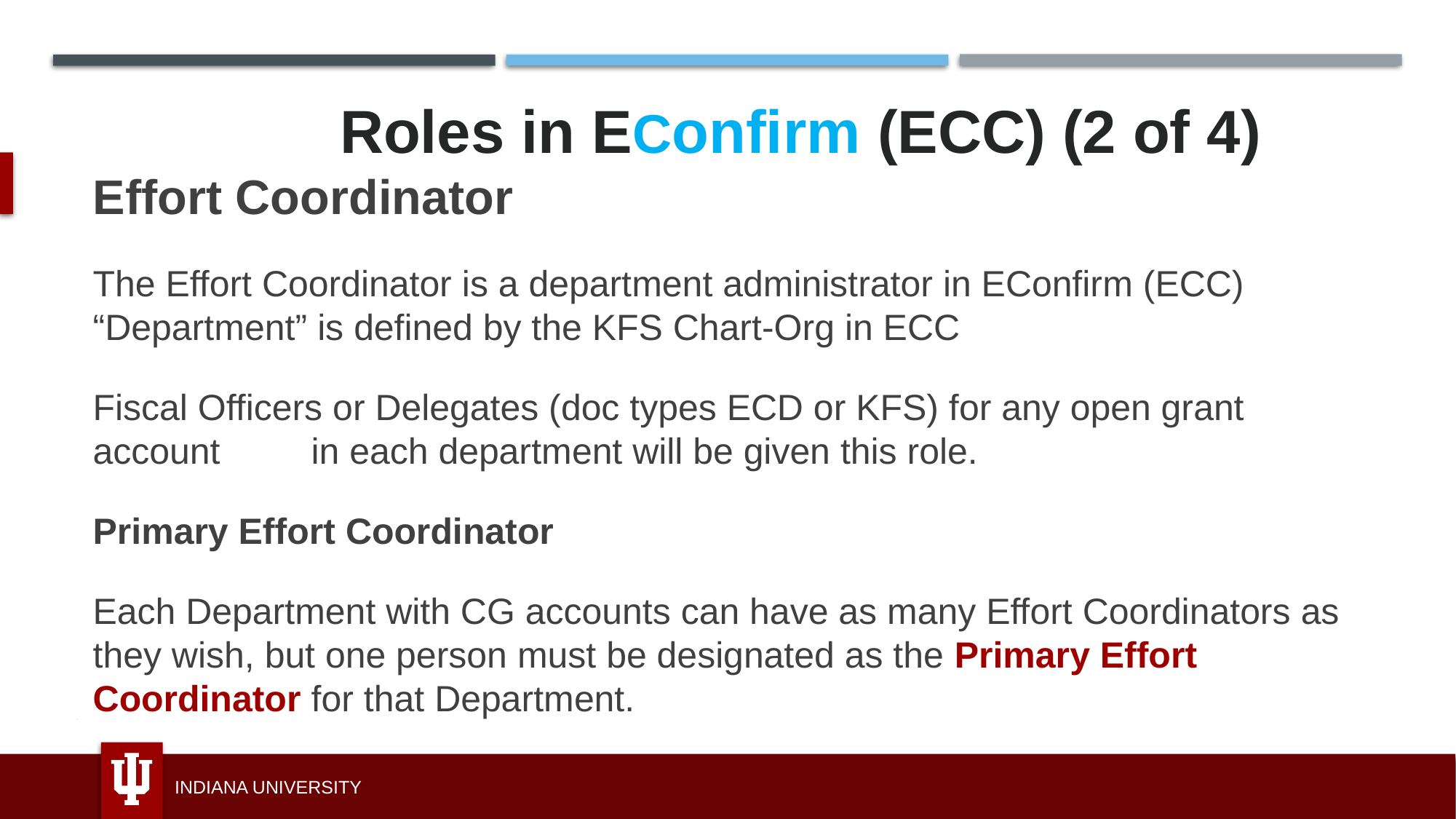

# Roles in EConfirm (ECC) (2 of 4)
Effort Coordinator
The Effort Coordinator is a department administrator in EConfirm (ECC) 	“Department” is defined by the KFS Chart-Org in ECC
Fiscal Officers or Delegates (doc types ECD or KFS) for any open grant account 	in each department will be given this role.
Primary Effort Coordinator
Each Department with CG accounts can have as many Effort Coordinators as they wish, but one person must be designated as the Primary Effort Coordinator for that Department.